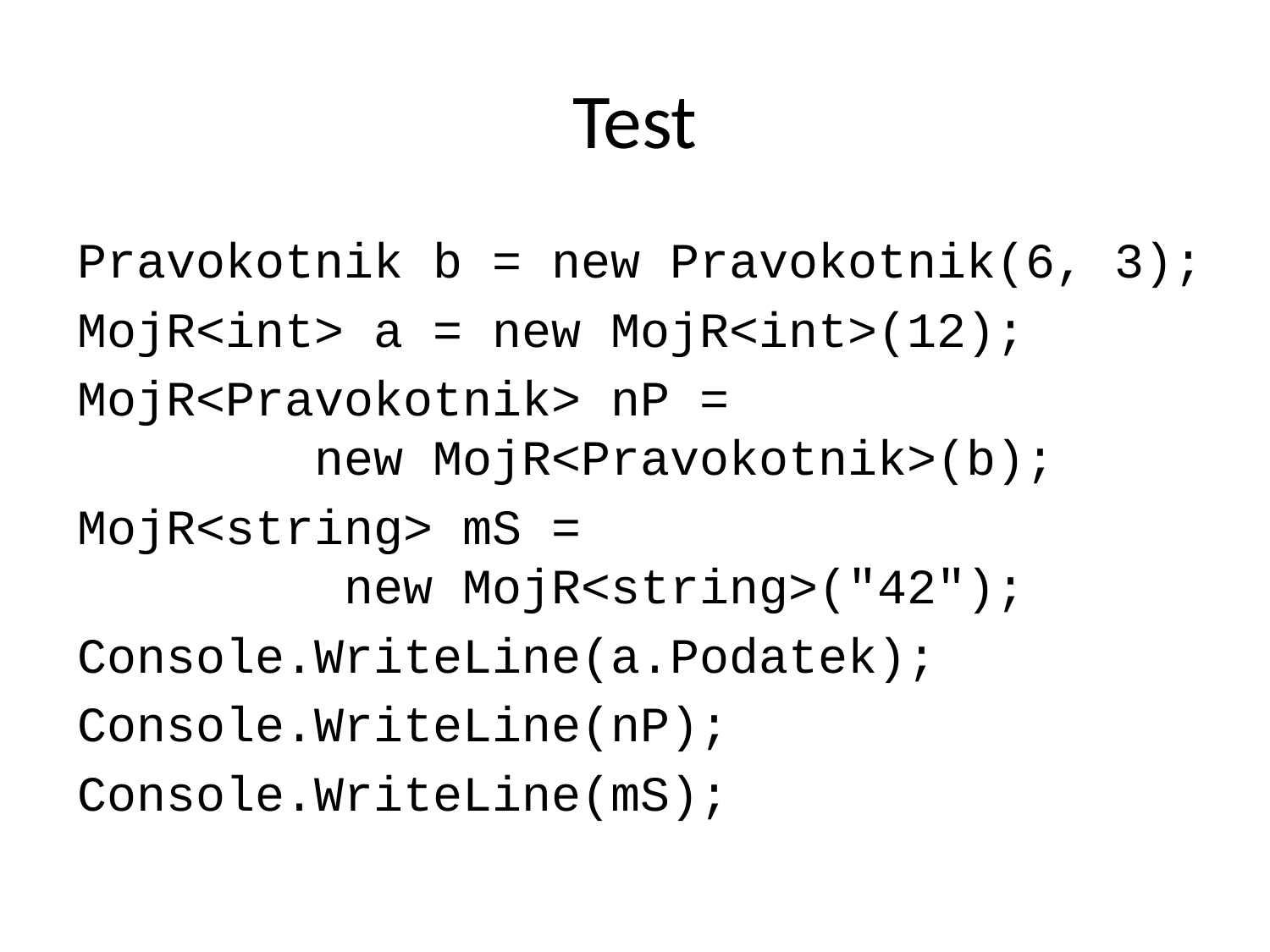

# Test
 Pravokotnik b = new Pravokotnik(6, 3);
 MojR<int> a = new MojR<int>(12);
 MojR<Pravokotnik> nP =
         new MojR<Pravokotnik>(b);
 MojR<string> mS =
          new MojR<string>("42");
 Console.WriteLine(a.Podatek);
 Console.WriteLine(nP);
 Console.WriteLine(mS);